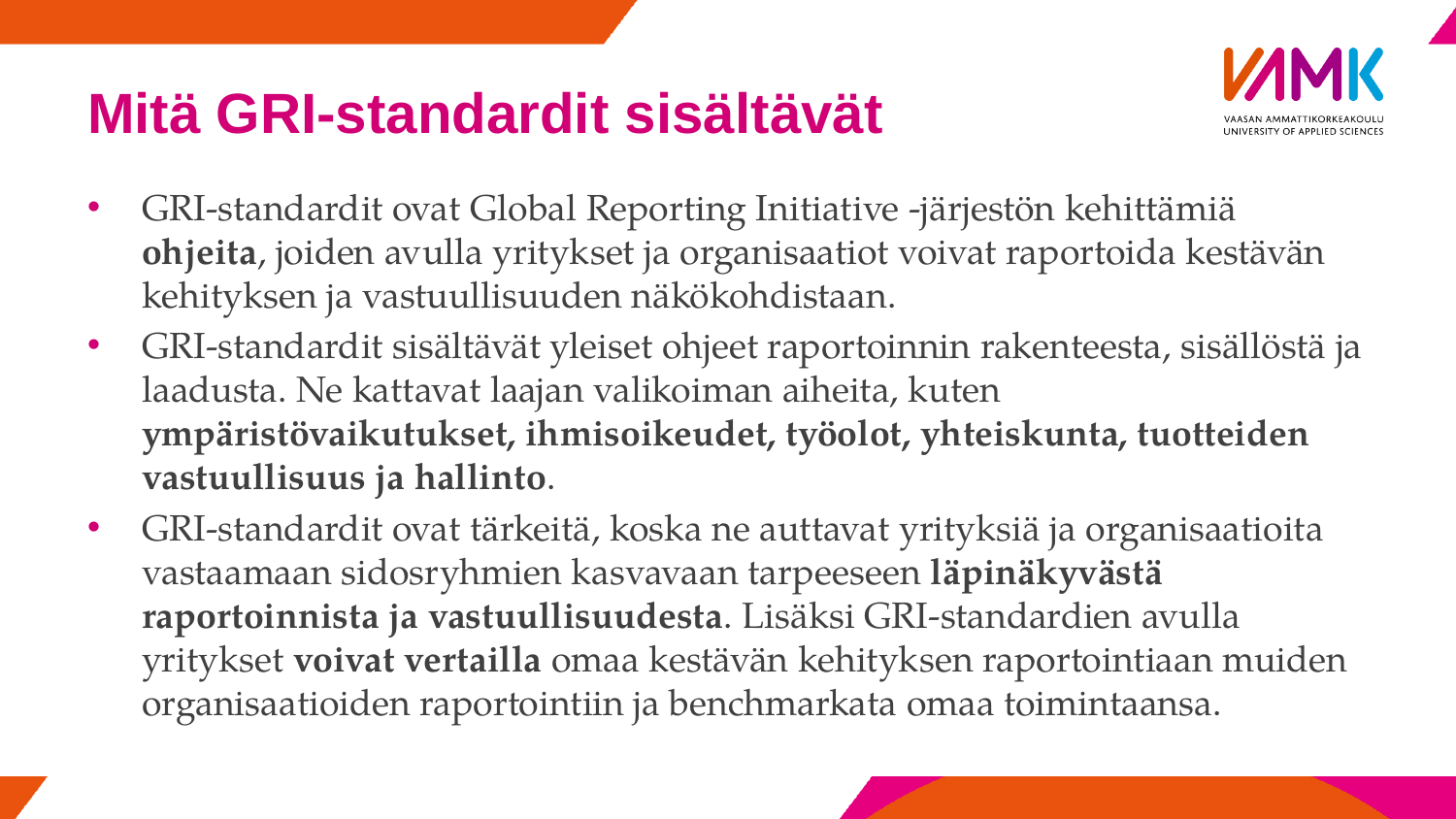

# Mitä GRI-standardit sisältävät
GRI-standardit ovat Global Reporting Initiative -järjestön kehittämiä ohjeita, joiden avulla yritykset ja organisaatiot voivat raportoida kestävän kehityksen ja vastuullisuuden näkökohdistaan.
GRI-standardit sisältävät yleiset ohjeet raportoinnin rakenteesta, sisällöstä ja laadusta. Ne kattavat laajan valikoiman aiheita, kuten ympäristövaikutukset, ihmisoikeudet, työolot, yhteiskunta, tuotteiden vastuullisuus ja hallinto.
GRI-standardit ovat tärkeitä, koska ne auttavat yrityksiä ja organisaatioita vastaamaan sidosryhmien kasvavaan tarpeeseen läpinäkyvästä raportoinnista ja vastuullisuudesta. Lisäksi GRI-standardien avulla yritykset voivat vertailla omaa kestävän kehityksen raportointiaan muiden organisaatioiden raportointiin ja benchmarkata omaa toimintaansa.